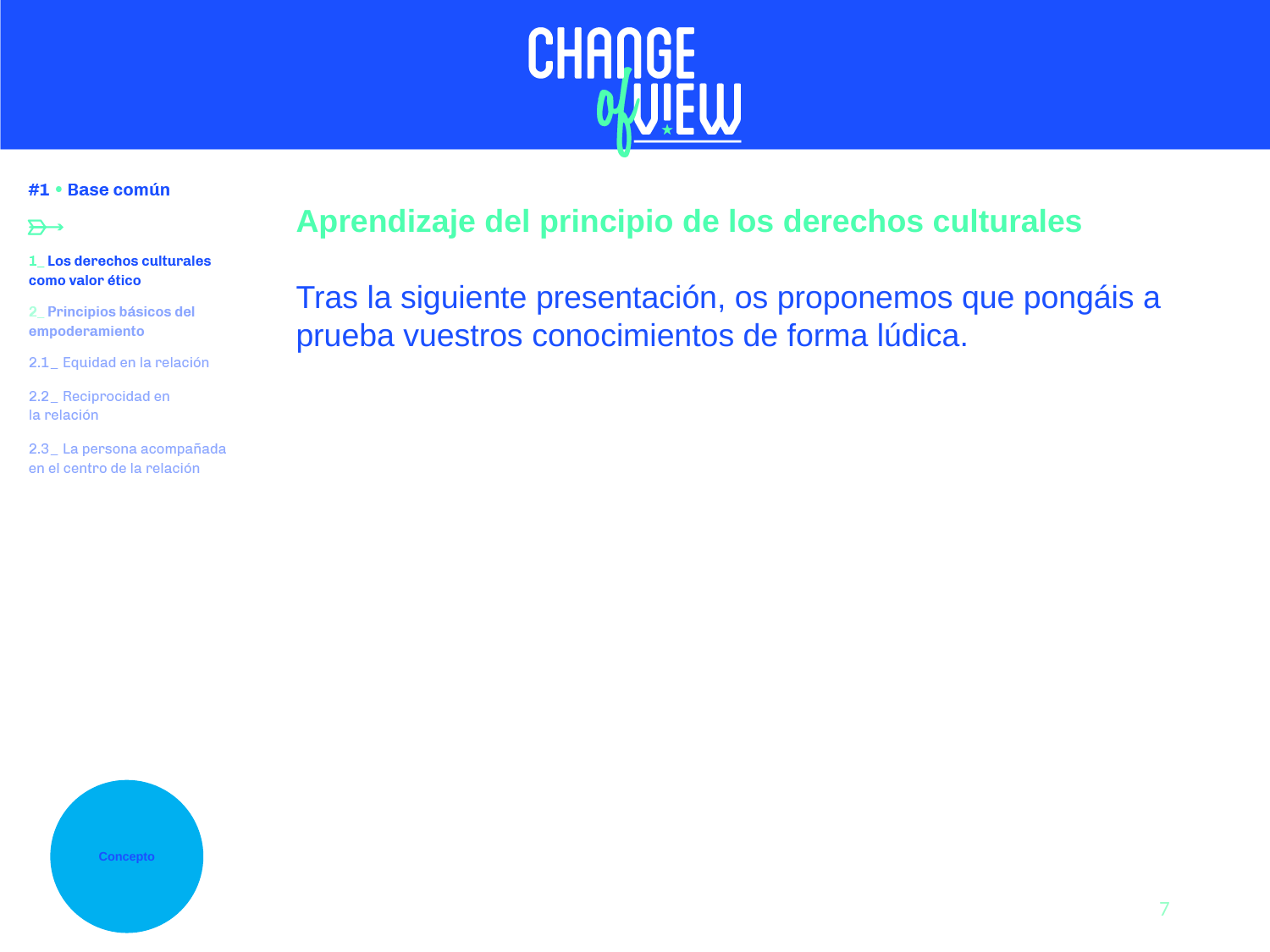

Aprendizaje del principio de los derechos culturales

Tras la siguiente presentación, os proponemos que pongáis a prueba vuestros conocimientos de forma lúdica.

Concepto
7